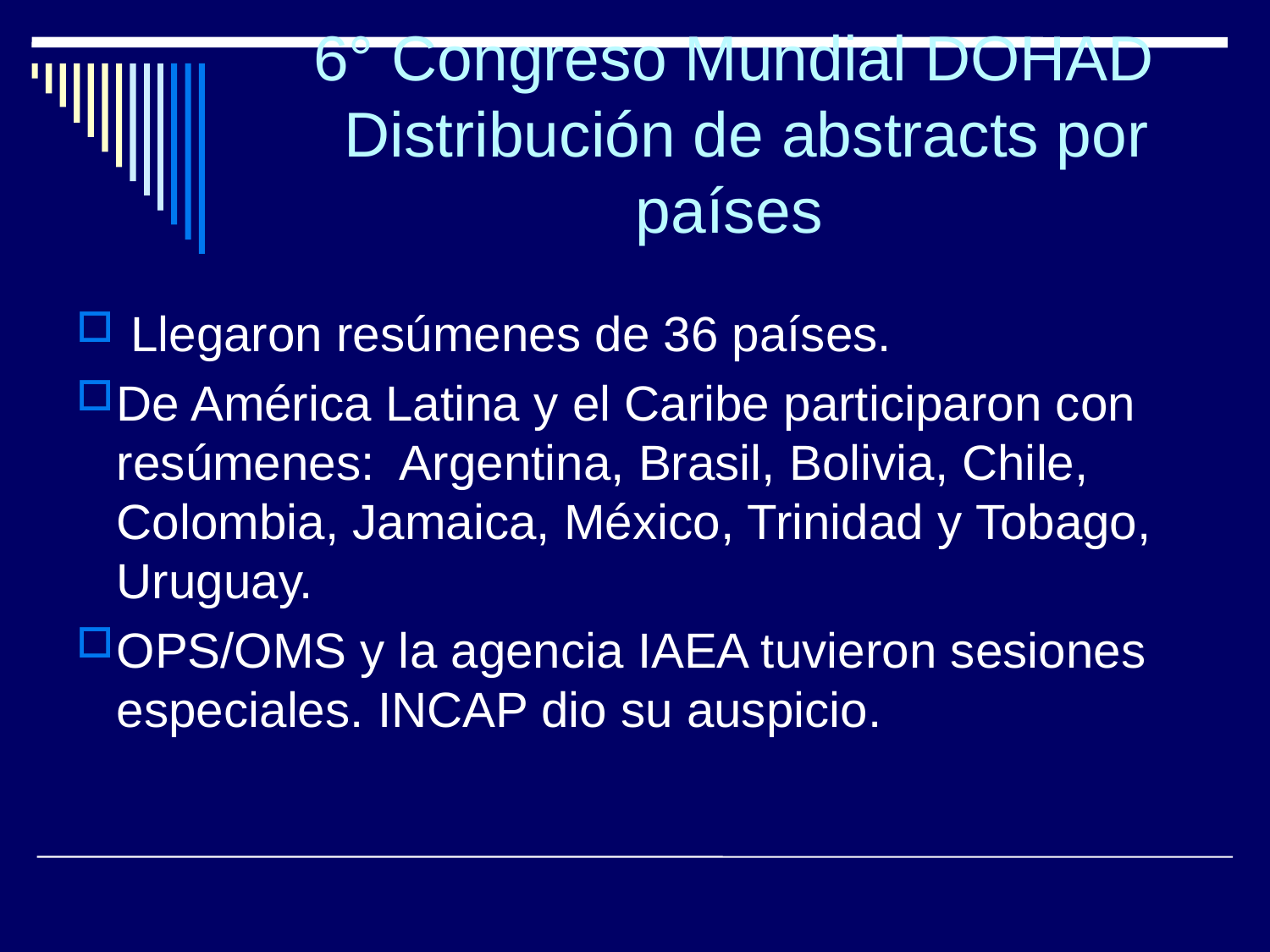

6° Congreso Mundial DOHAD
 Distribución de abstracts por países
 Llegaron resúmenes de 36 países.
De América Latina y el Caribe participaron con resúmenes:  Argentina, Brasil, Bolivia, Chile, Colombia, Jamaica, México, Trinidad y Tobago, Uruguay.
OPS/OMS y la agencia IAEA tuvieron sesiones especiales. INCAP dio su auspicio.